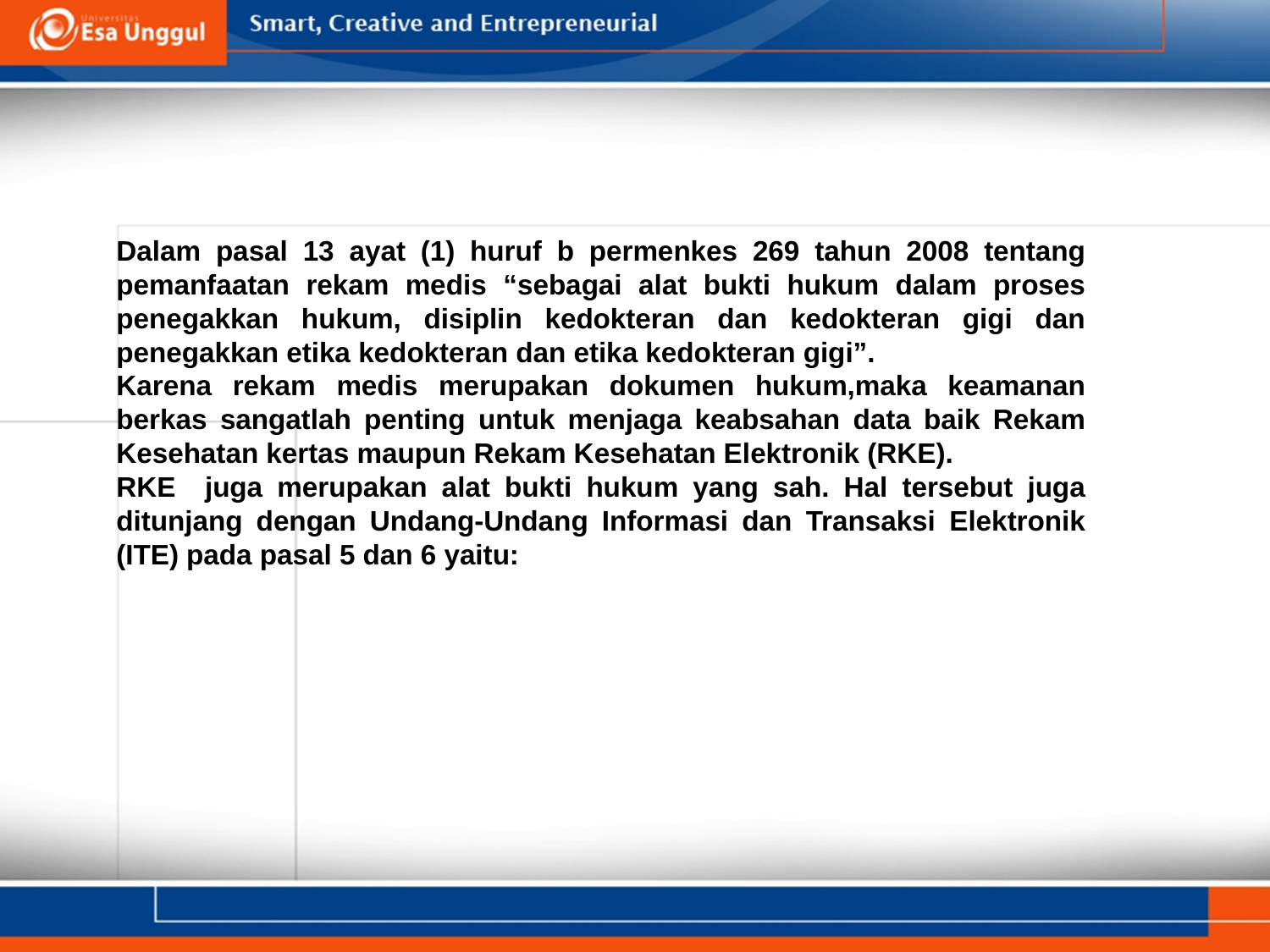

#
Dalam pasal 13 ayat (1) huruf b permenkes 269 tahun 2008 tentang pemanfaatan rekam medis “sebagai alat bukti hukum dalam proses penegakkan hukum, disiplin kedokteran dan kedokteran gigi dan penegakkan etika kedokteran dan etika kedokteran gigi”.
Karena rekam medis merupakan dokumen hukum,maka keamanan berkas sangatlah penting untuk menjaga keabsahan data baik Rekam Kesehatan kertas maupun Rekam Kesehatan Elektronik (RKE).
RKE  juga merupakan alat bukti hukum yang sah. Hal tersebut juga ditunjang dengan Undang-Undang Informasi dan Transaksi Elektronik (ITE) pada pasal 5 dan 6 yaitu: